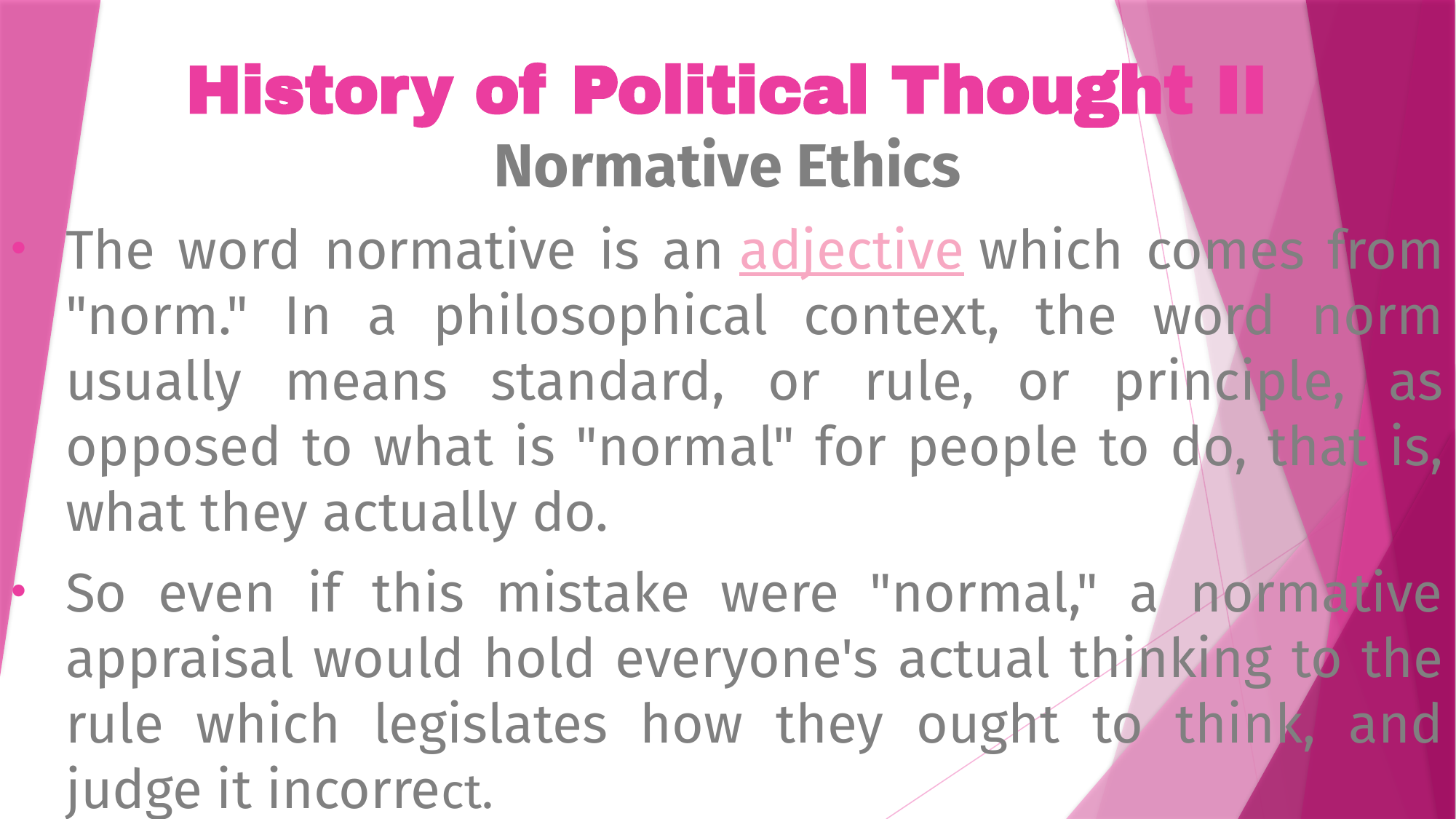

# History of Political Thought II
Normative Ethics
The word normative is an adjective which comes from "norm." In a philosophical context, the word norm usually means standard, or rule, or principle, as opposed to what is "normal" for people to do, that is, what they actually do.
So even if this mistake were "normal," a normative appraisal would hold everyone's actual thinking to the rule which legislates how they ought to think, and judge it incorrect.